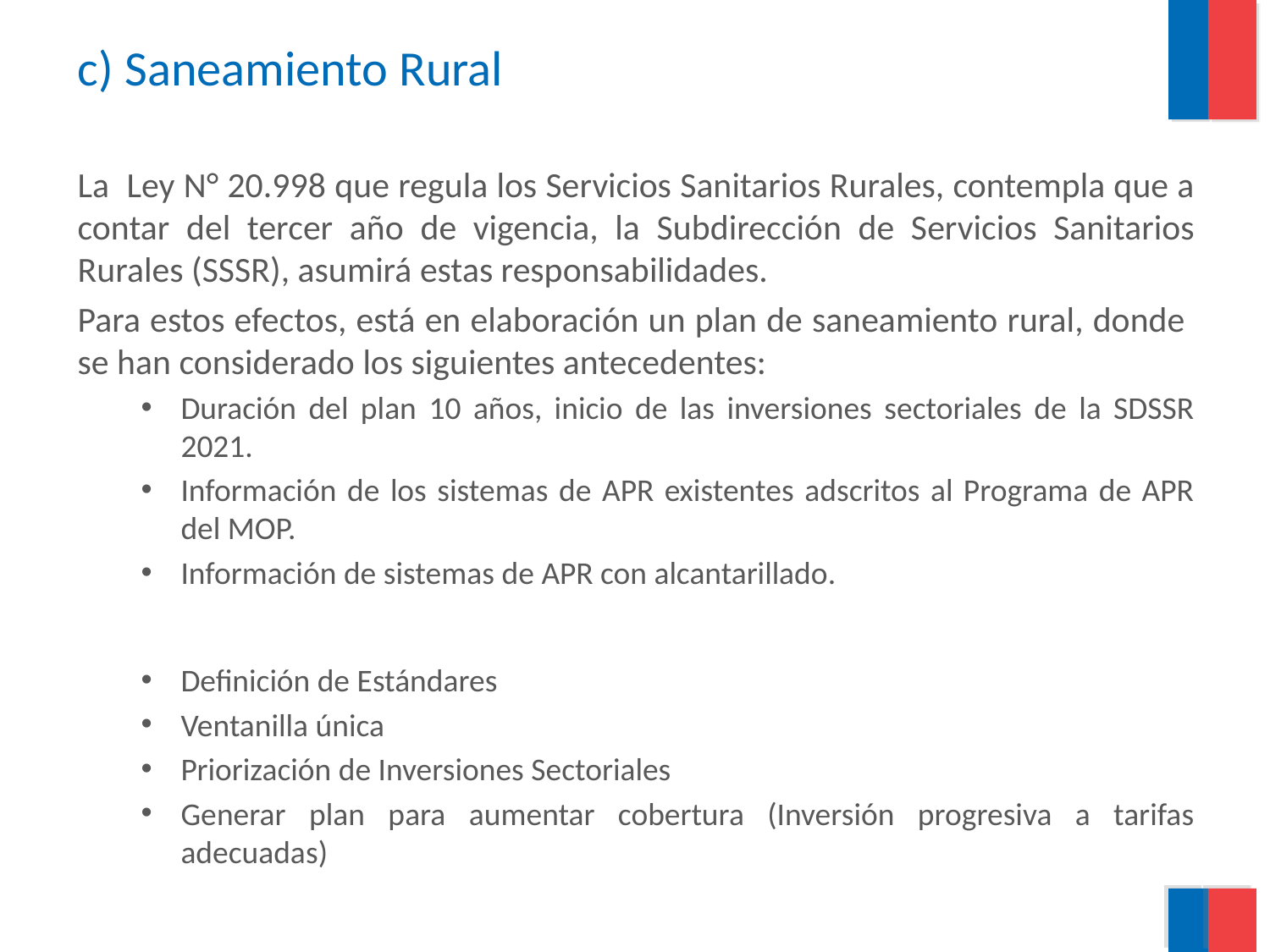

# c) Saneamiento Rural
La  Ley N° 20.998 que regula los Servicios Sanitarios Rurales, contempla que a contar del tercer año de vigencia, la Subdirección de Servicios Sanitarios Rurales (SSSR), asumirá estas responsabilidades.
Para estos efectos, está en elaboración un plan de saneamiento rural, donde  se han considerado los siguientes antecedentes:
Duración del plan 10 años, inicio de las inversiones sectoriales de la SDSSR 2021.
Información de los sistemas de APR existentes adscritos al Programa de APR del MOP.
Información de sistemas de APR con alcantarillado.

Definición de Estándares
Ventanilla única
Priorización de Inversiones Sectoriales
Generar plan para aumentar cobertura (Inversión progresiva a tarifas adecuadas)